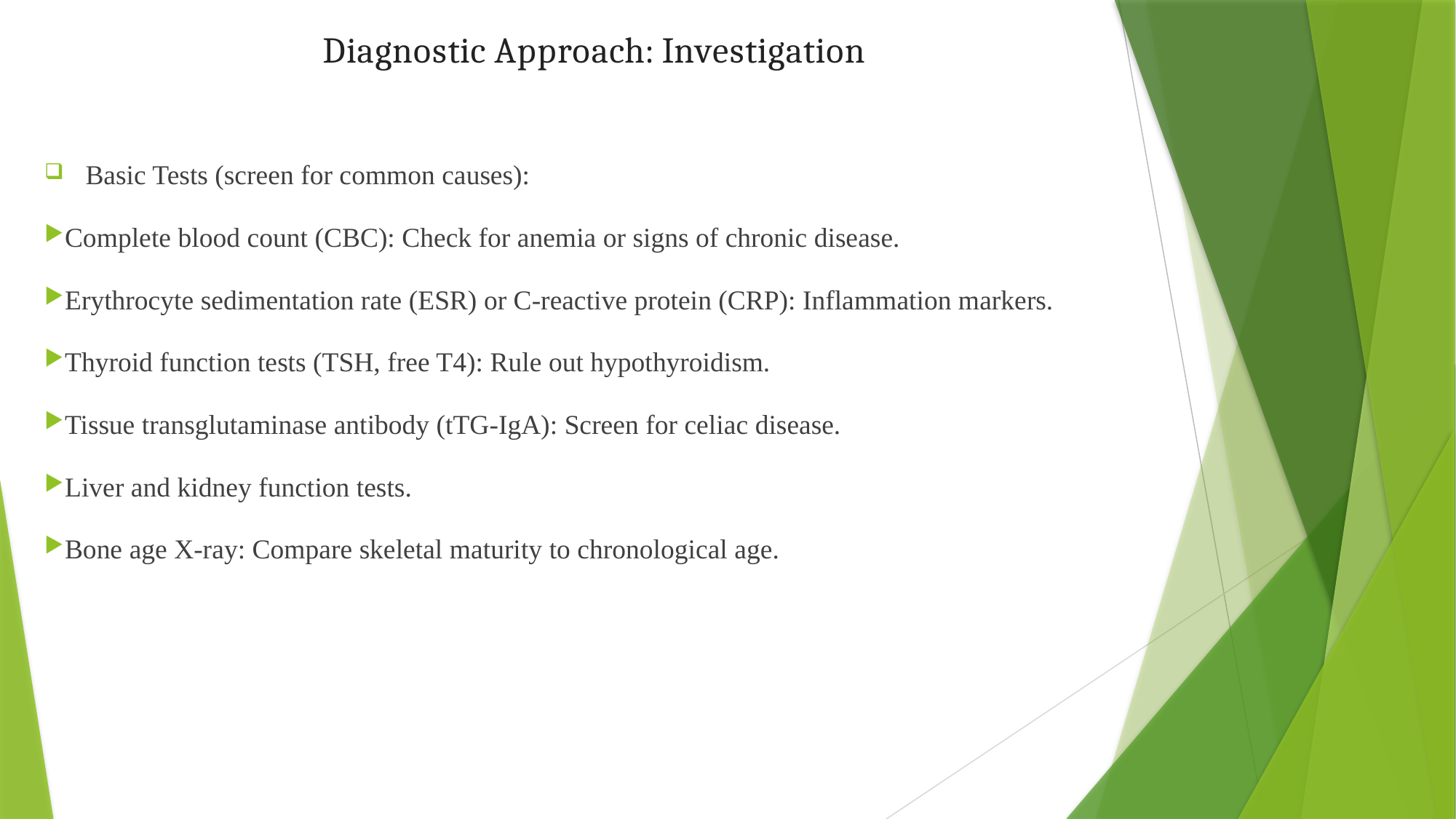

# Diagnostic Approach: Investigation
Basic Tests (screen for common causes):
Complete blood count (CBC): Check for anemia or signs of chronic disease.
Erythrocyte sedimentation rate (ESR) or C-reactive protein (CRP): Inflammation markers.
Thyroid function tests (TSH, free T4): Rule out hypothyroidism.
Tissue transglutaminase antibody (tTG-IgA): Screen for celiac disease.
Liver and kidney function tests.
Bone age X-ray: Compare skeletal maturity to chronological age.